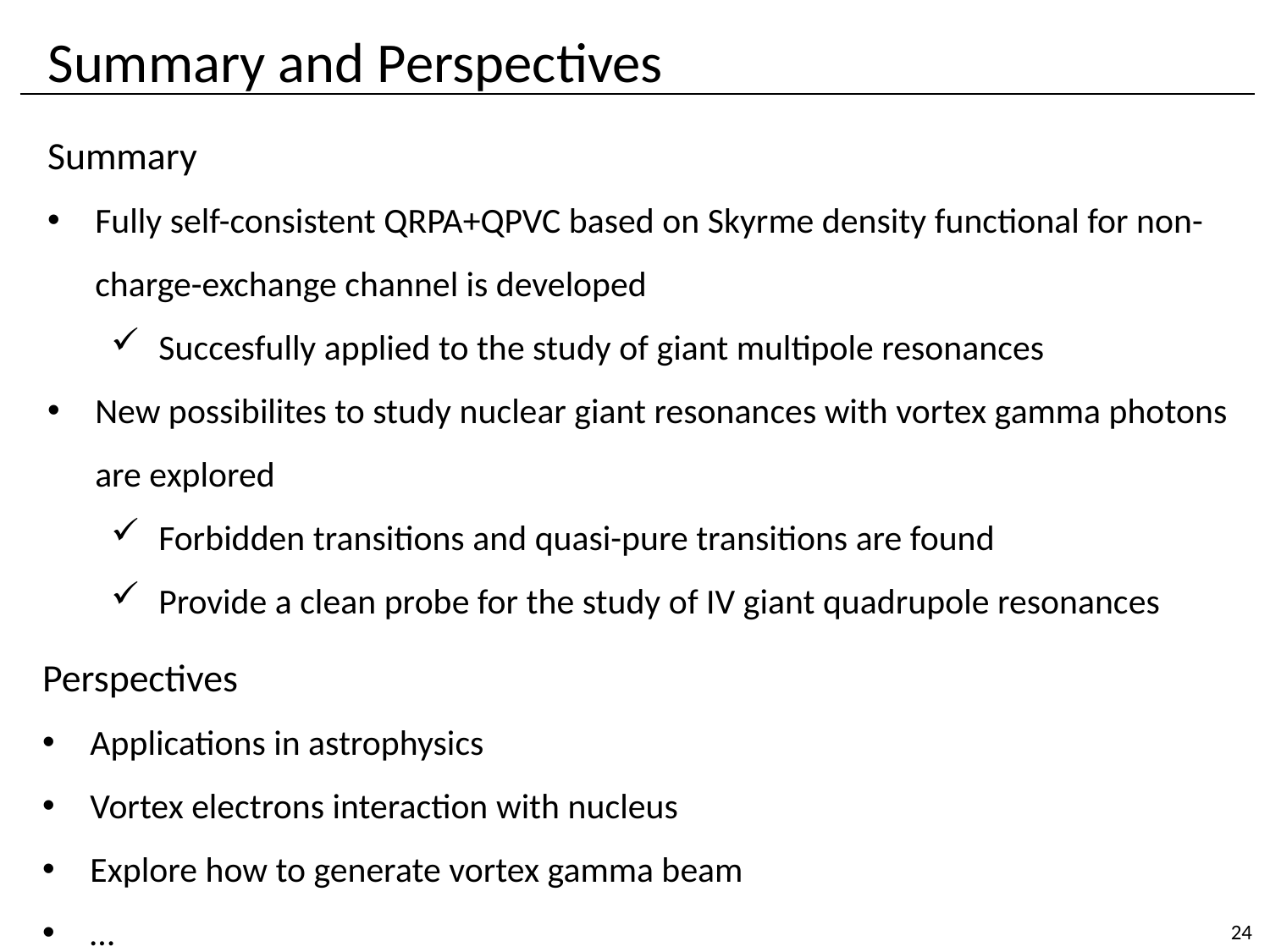

# Summary and Perspectives
Summary
Fully self-consistent QRPA+QPVC based on Skyrme density functional for non-charge-exchange channel is developed
Succesfully applied to the study of giant multipole resonances
New possibilites to study nuclear giant resonances with vortex gamma photons are explored
Forbidden transitions and quasi-pure transitions are found
Provide a clean probe for the study of IV giant quadrupole resonances
Perspectives
Applications in astrophysics
Vortex electrons interaction with nucleus
Explore how to generate vortex gamma beam
…
24